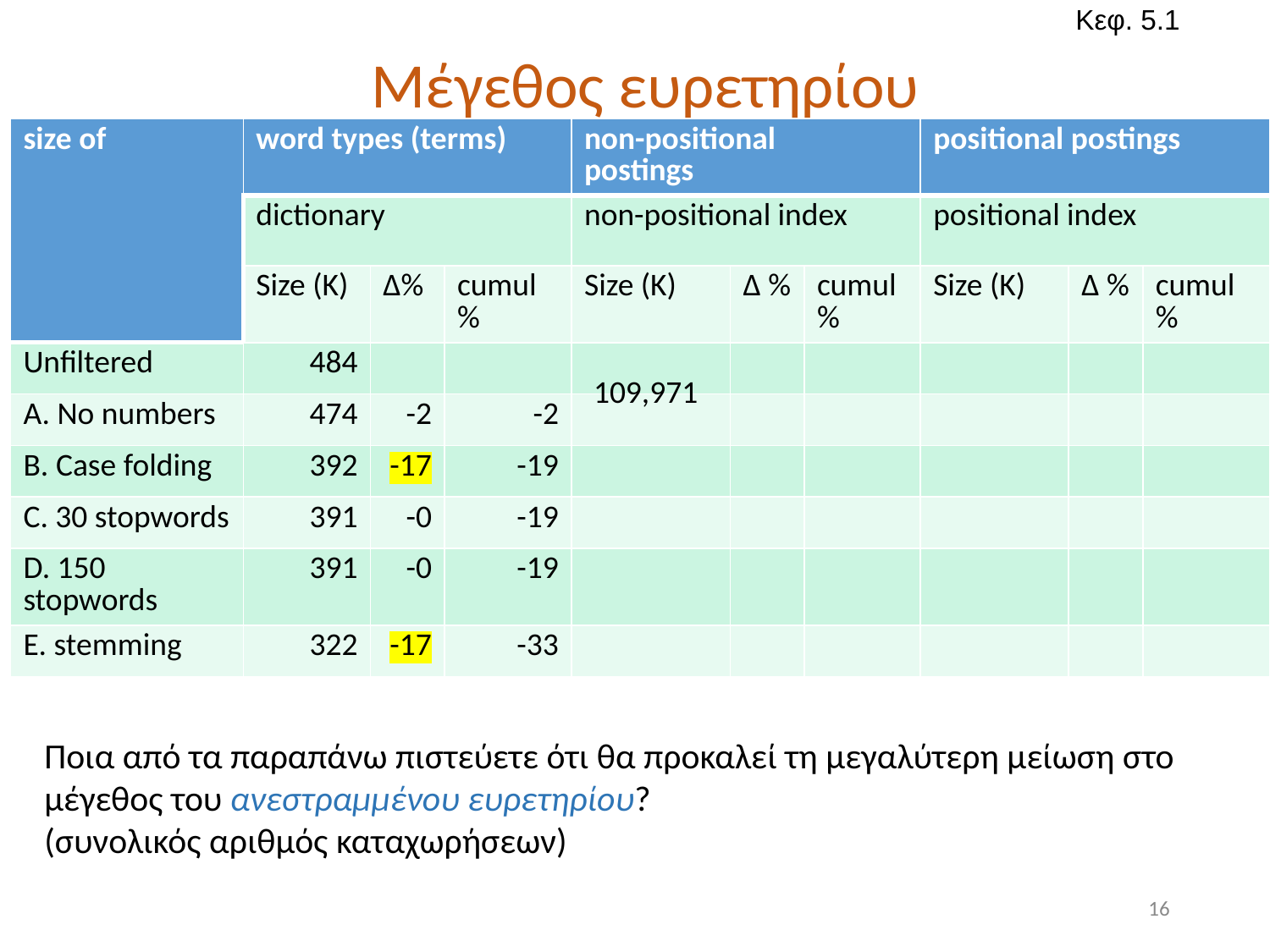

Κεφ. 5.1
# Μέγεθος ευρετηρίου
| size of | word types (terms) |  |  | non-positional postings |  |  | positional postings |  |  |
| --- | --- | --- | --- | --- | --- | --- | --- | --- | --- |
|  | dictionary |  |  | non-positional index |  |  | positional index |  |  |
|  | Size (K) | ∆% | cumul % | Size (K) | ∆ % | cumul % | Size (K) | ∆ % | cumul % |
| Unfiltered | 484 |  |  |  |  |  |  |  |  |
| Α. No numbers | 474 | -2 | -2 |  |  |  |  |  |  |
| Β. Case folding | 392 | -17 | -19 |  |  |  |  |  |  |
| C. 30 stopwords | 391 | -0 | -19 |  |  |  |  |  |  |
| D. 150 stopwords | 391 | -0 | -19 |  |  |  |  |  |  |
| E. stemming | 322 | -17 | -33 |  |  |  |  |  |  |
109,971
Ποια από τα παραπάνω πιστεύετε ότι θα προκαλεί τη μεγαλύτερη μείωση στο μέγεθος του ανεστραμμένου ευρετηρίου?
(συνολικός αριθμός καταχωρήσεων)
16